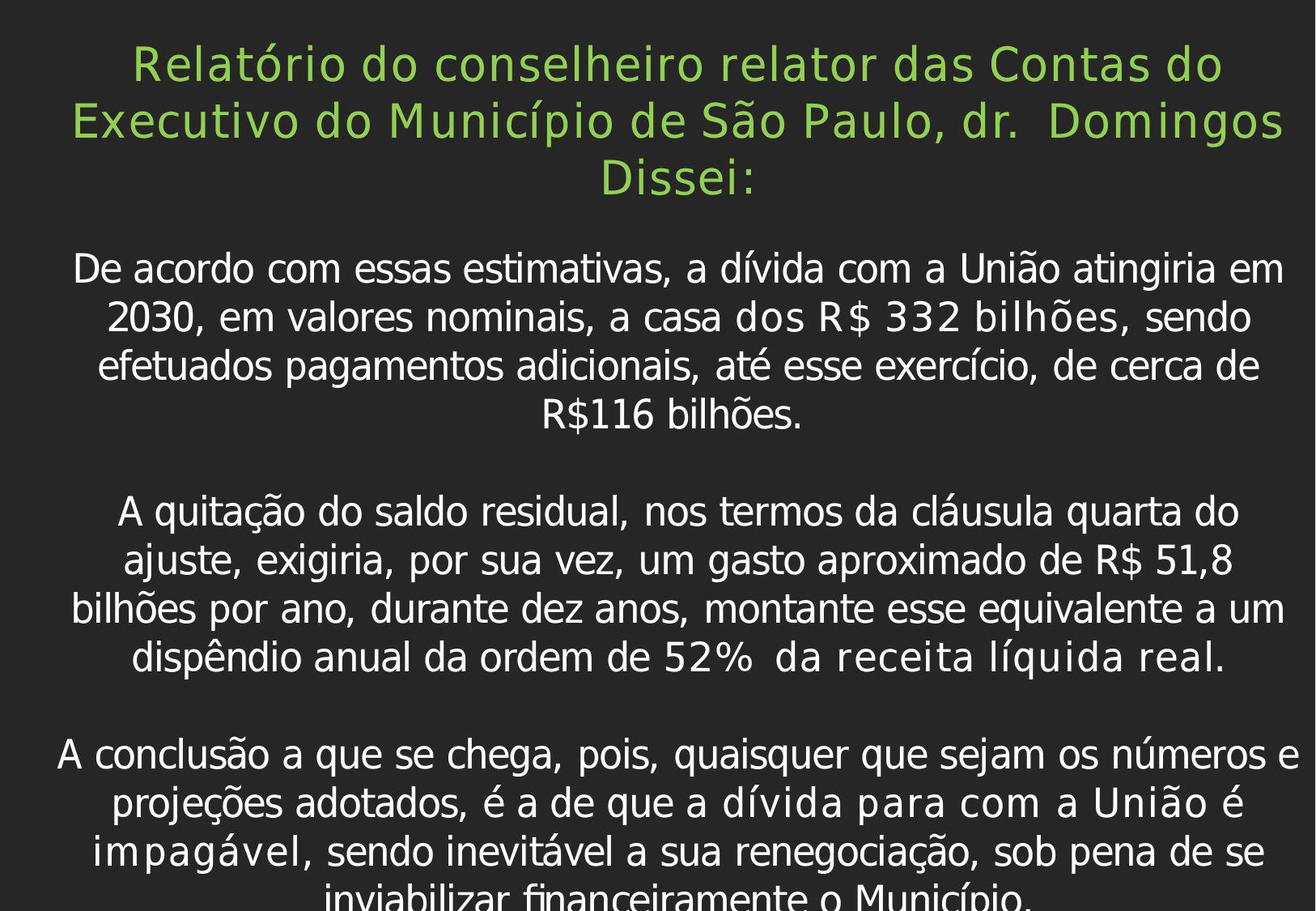

Relatório do conselheiro relator das Contas do Executivo do Município de São Paulo, dr.  Domingos Dissei:
De acordo com essas estimativas, a dívida com a União atingiria em 2030, em valores nominais, a casa dos R$ 332 bilhões, sendo efetuados pagamentos adicionais, até esse exercício, de cerca de R$116 bilhões.
A quitação do saldo residual, nos termos da cláusula quarta do ajuste, exigiria, por sua vez, um gasto aproximado de R$ 51,8 bilhões por ano, durante dez anos, montante esse equivalente a um dispêndio anual da ordem de 52% da receita líquida real.
A conclusão a que se chega, pois, quaisquer que sejam os números e projeções adotados, é a de que a dívida para com a União é impagável, sendo inevitável a sua renegociação, sob pena de se inviabilizar financeiramente o Município.